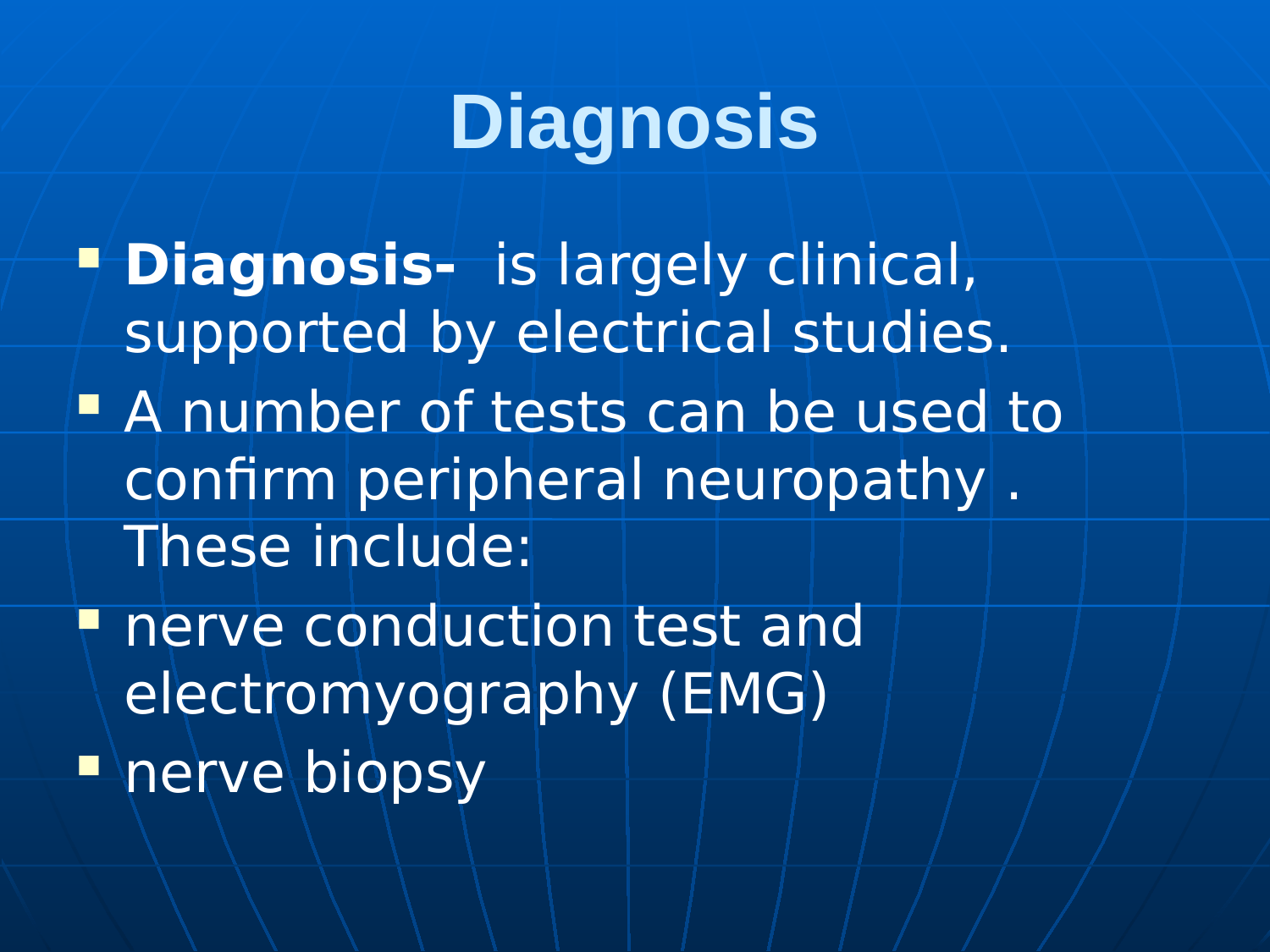

# Diagnosis
Diagnosis-  is largely clinical, supported by electrical studies.
A number of tests can be used to confirm peripheral neuropathy . These include:
nerve conduction test and electromyography (EMG)
nerve biopsy